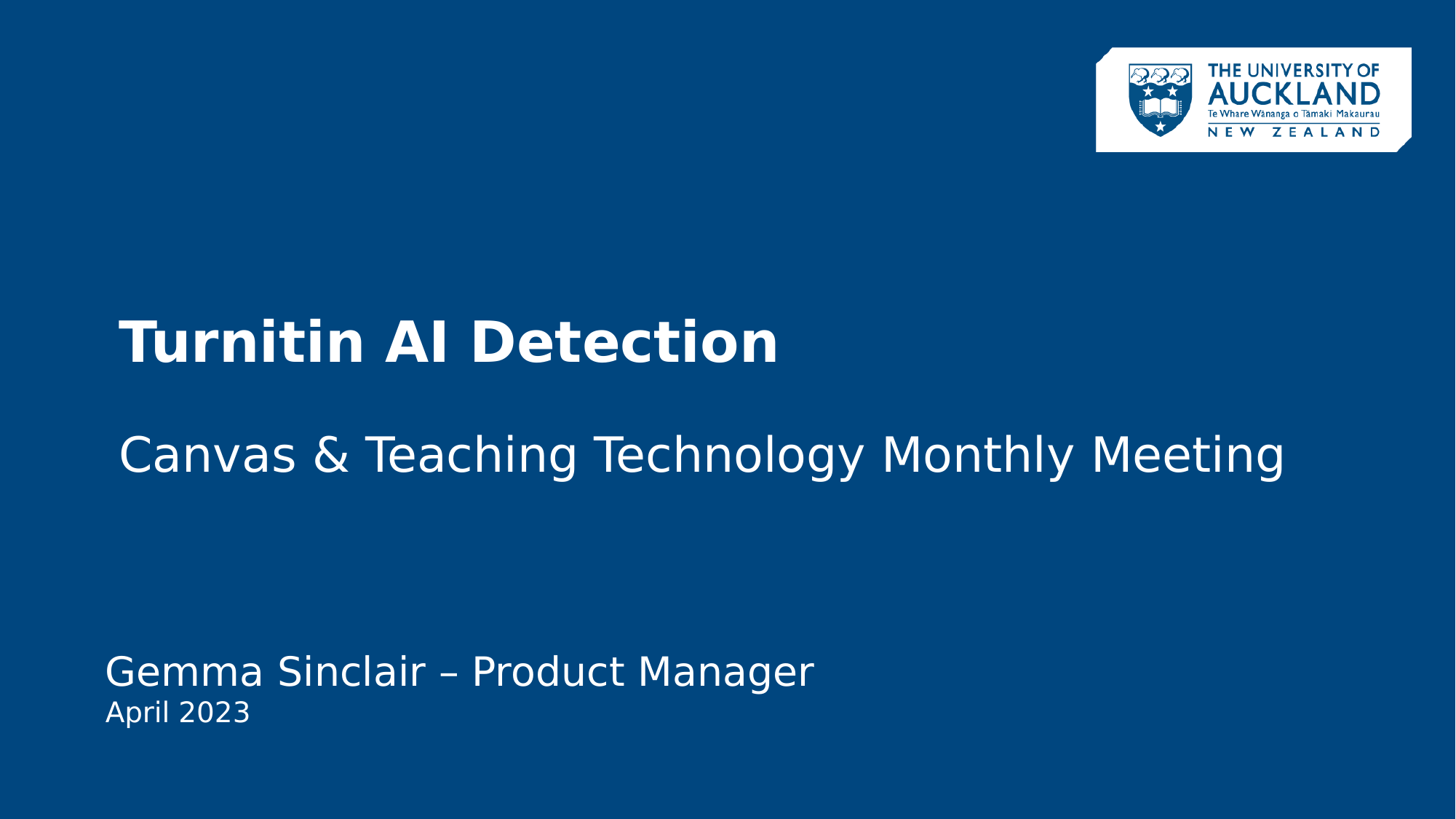

# Turnitin AI Detection
Canvas & Teaching Technology Monthly Meeting
Gemma Sinclair – Product Manager
April 2023